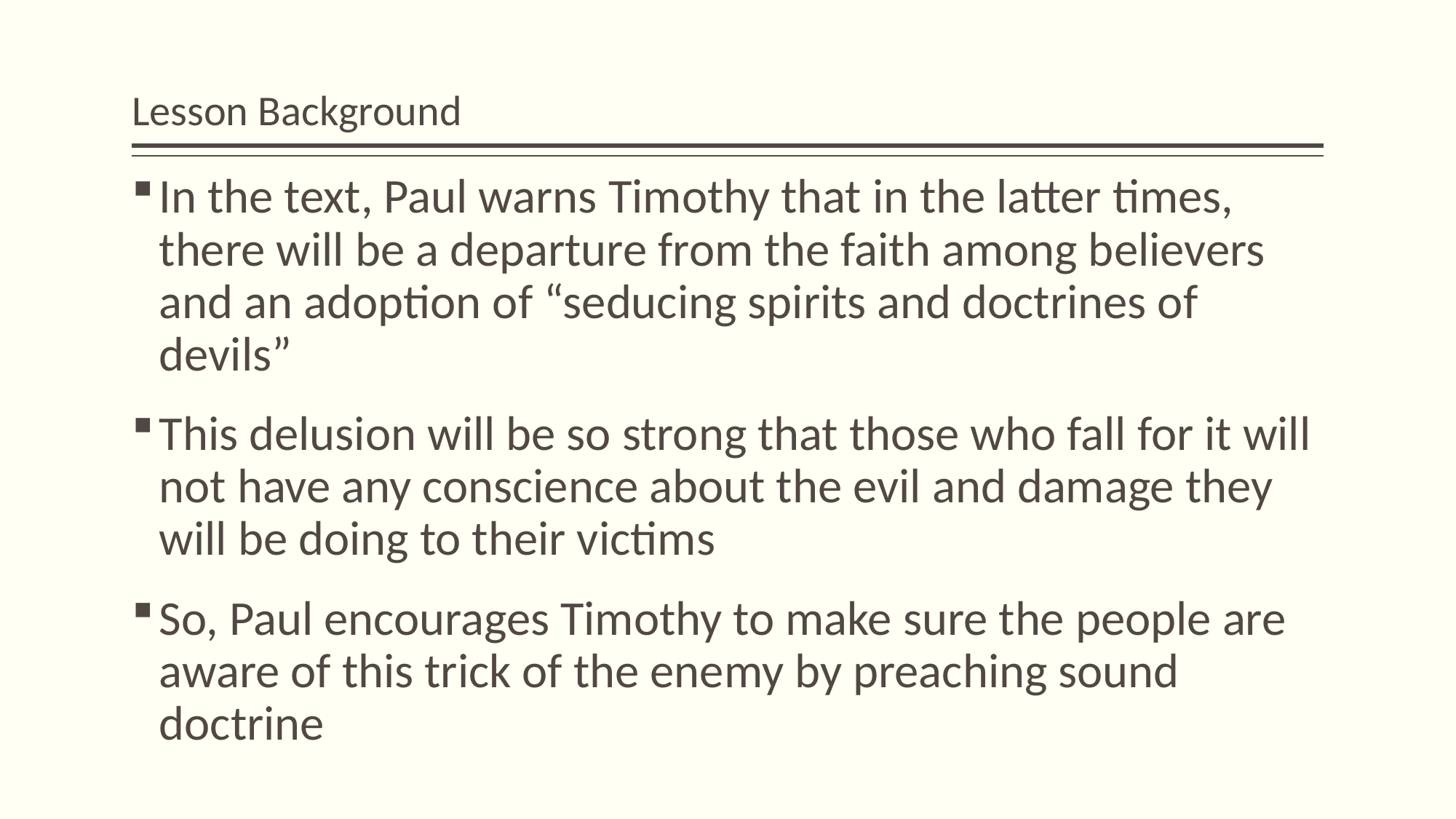

# Lesson Background
In the text, Paul warns Timothy that in the latter times, there will be a departure from the faith among believers and an adoption of “seducing spirits and doctrines of devils”
This delusion will be so strong that those who fall for it will not have any conscience about the evil and damage they will be doing to their victims
So, Paul encourages Timothy to make sure the people are aware of this trick of the enemy by preaching sound doctrine